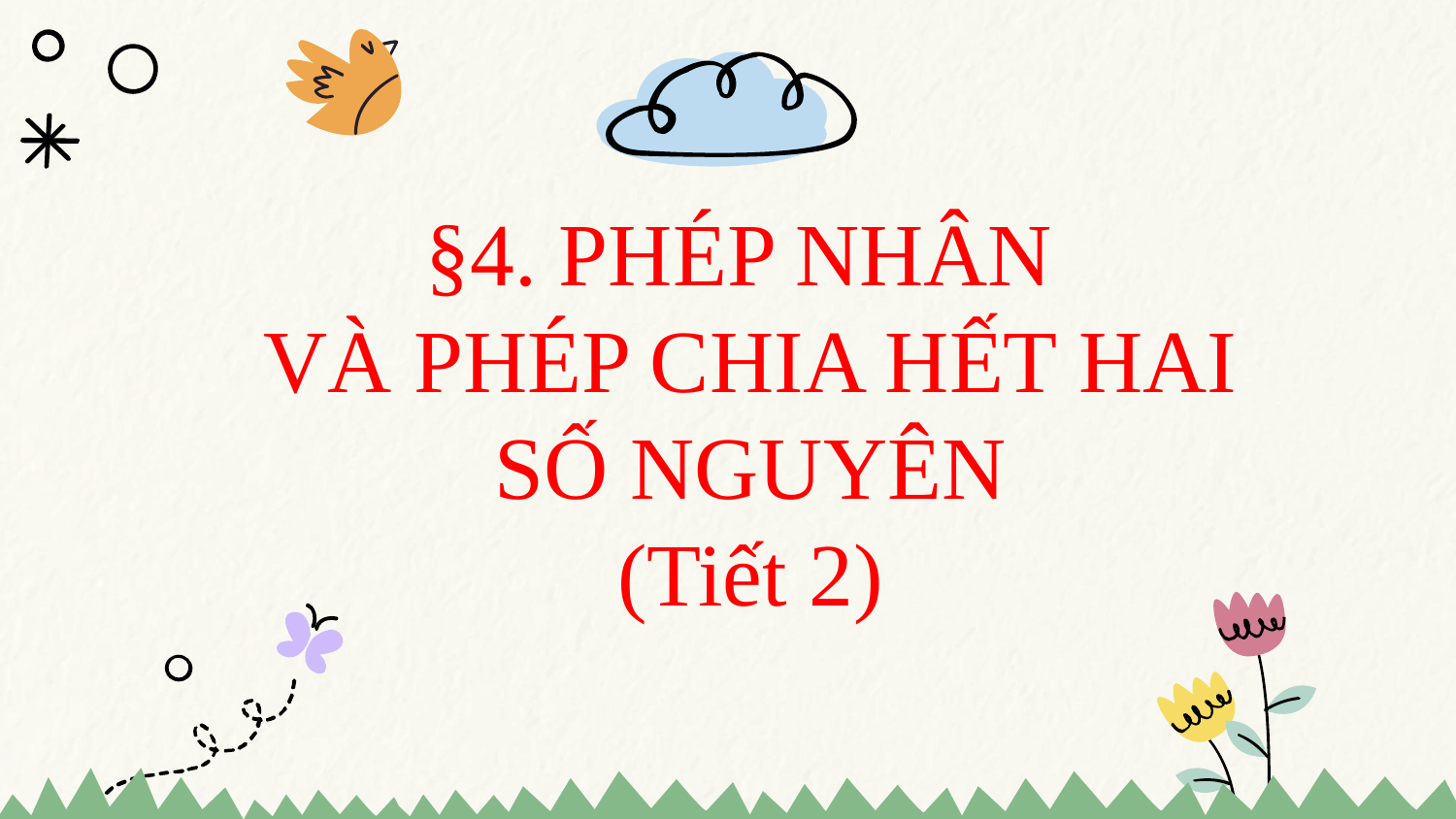

# §4. PHÉP NHÂN VÀ PHÉP CHIA HẾT HAI SỐ NGUYÊN (Tiết 2)